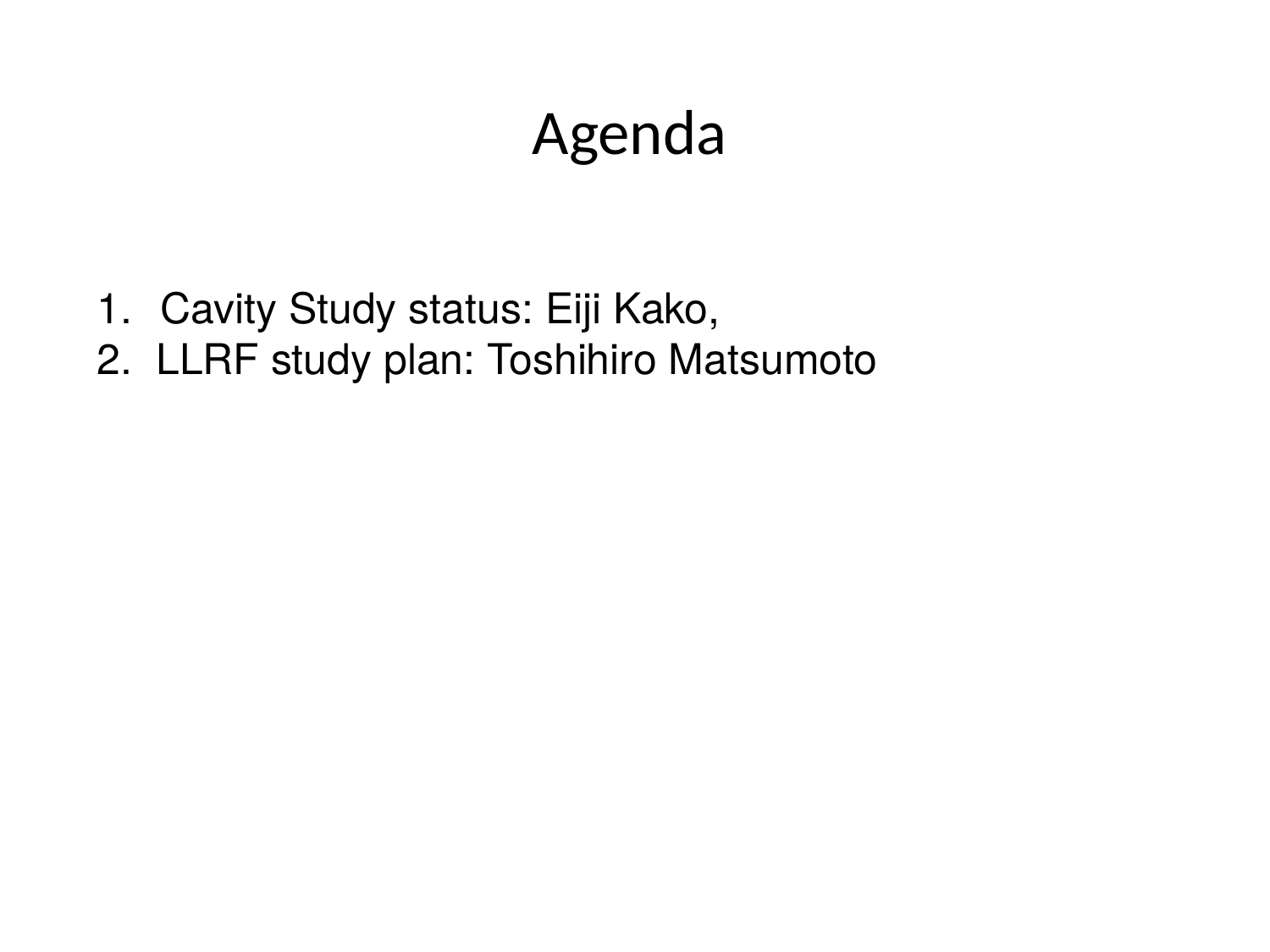

Agenda
Cavity Study status: Eiji Kako,
2.  LLRF study plan: Toshihiro Matsumoto